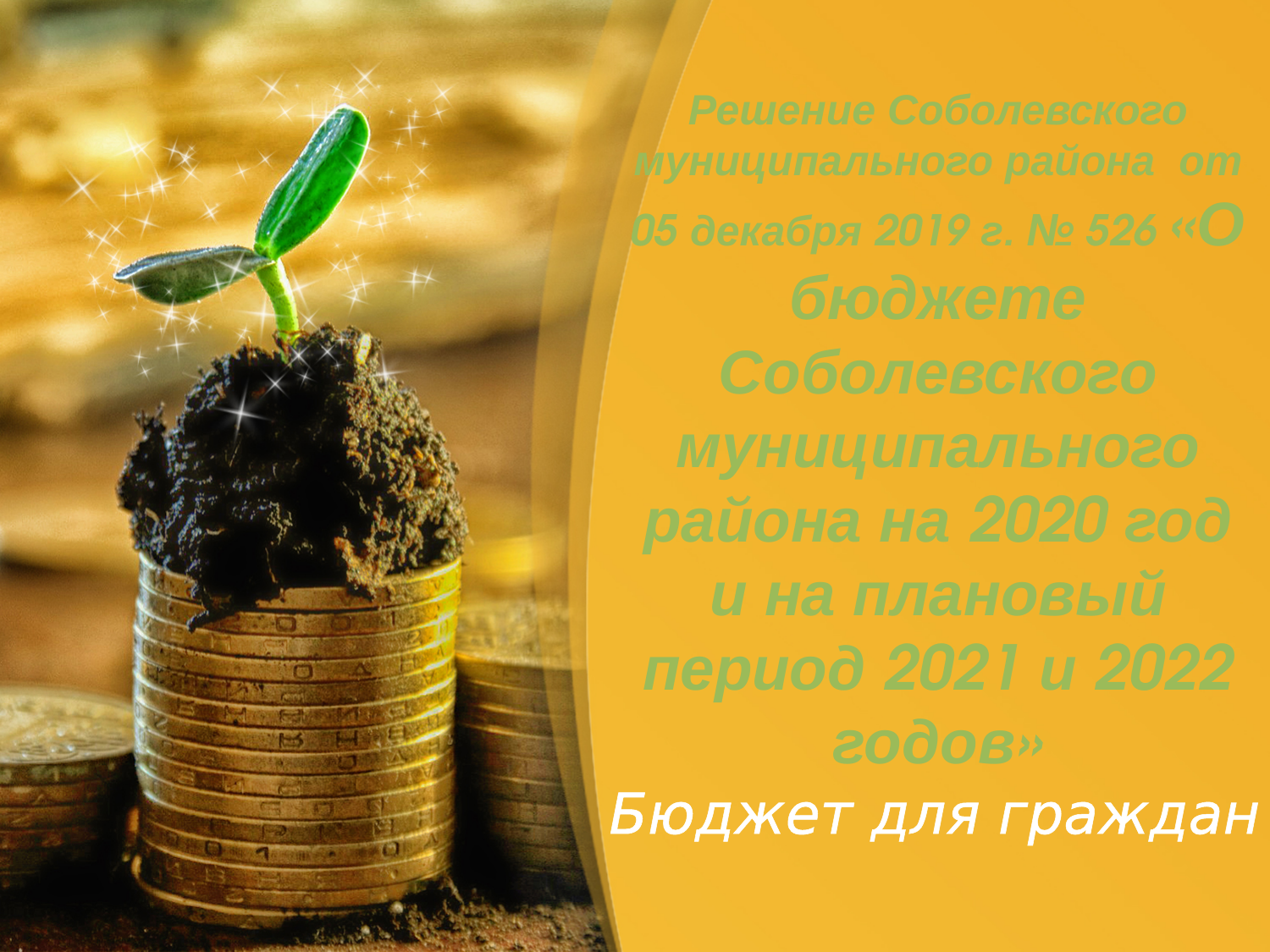

Решение Соболевского муниципального района  от 05 декабря 2019 г. № 526 «О бюджете Соболевского муниципального района на 2020 год и на плановый период 2021 и 2022 годов»
Бюджет для граждан